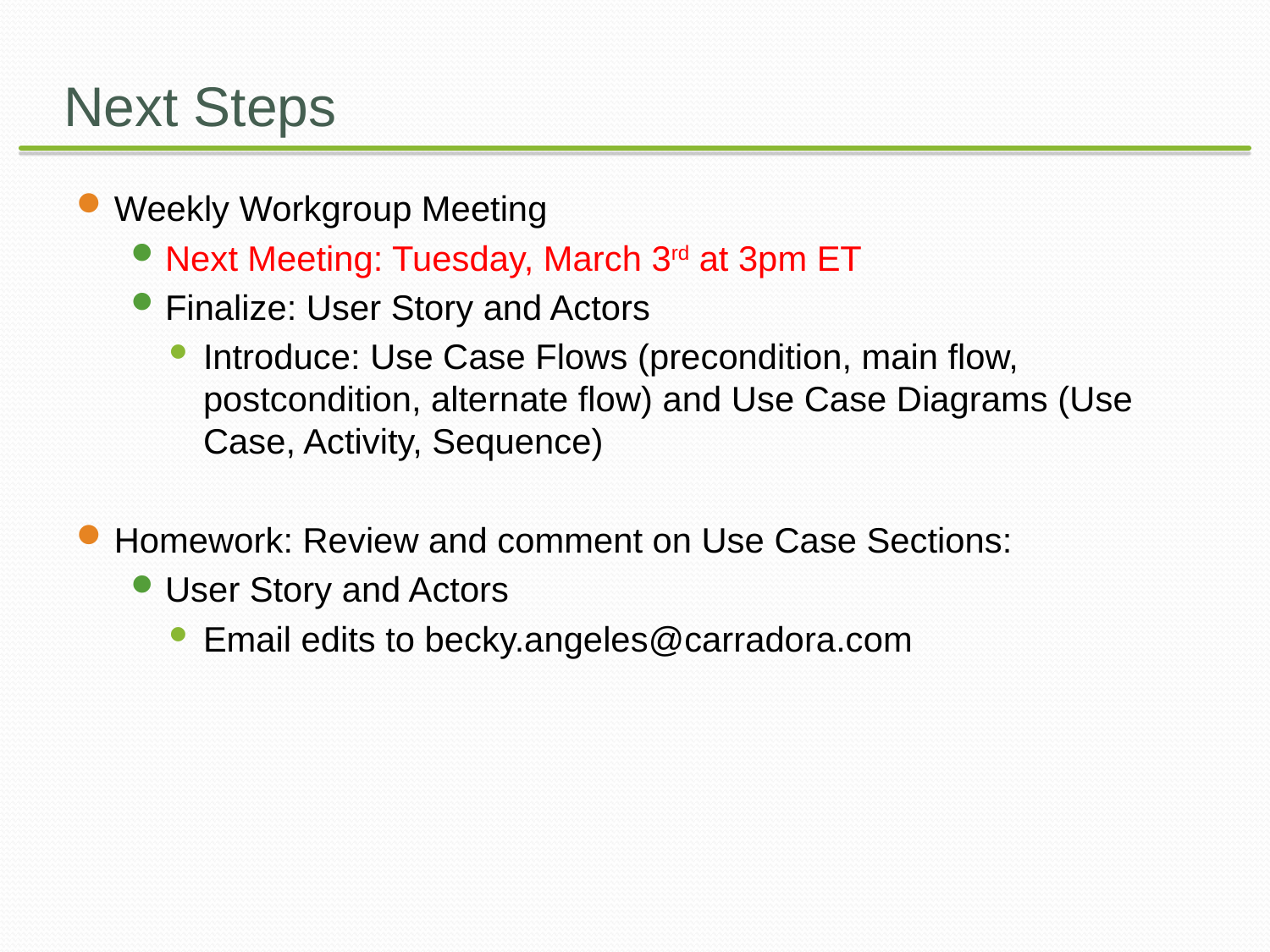

# Next Steps
Weekly Workgroup Meeting
Next Meeting: Tuesday, March 3rd at 3pm ET
Finalize: User Story and Actors
Introduce: Use Case Flows (precondition, main flow, postcondition, alternate flow) and Use Case Diagrams (Use Case, Activity, Sequence)

Homework: Review and comment on Use Case Sections:
User Story and Actors
Email edits to becky.angeles@carradora.com